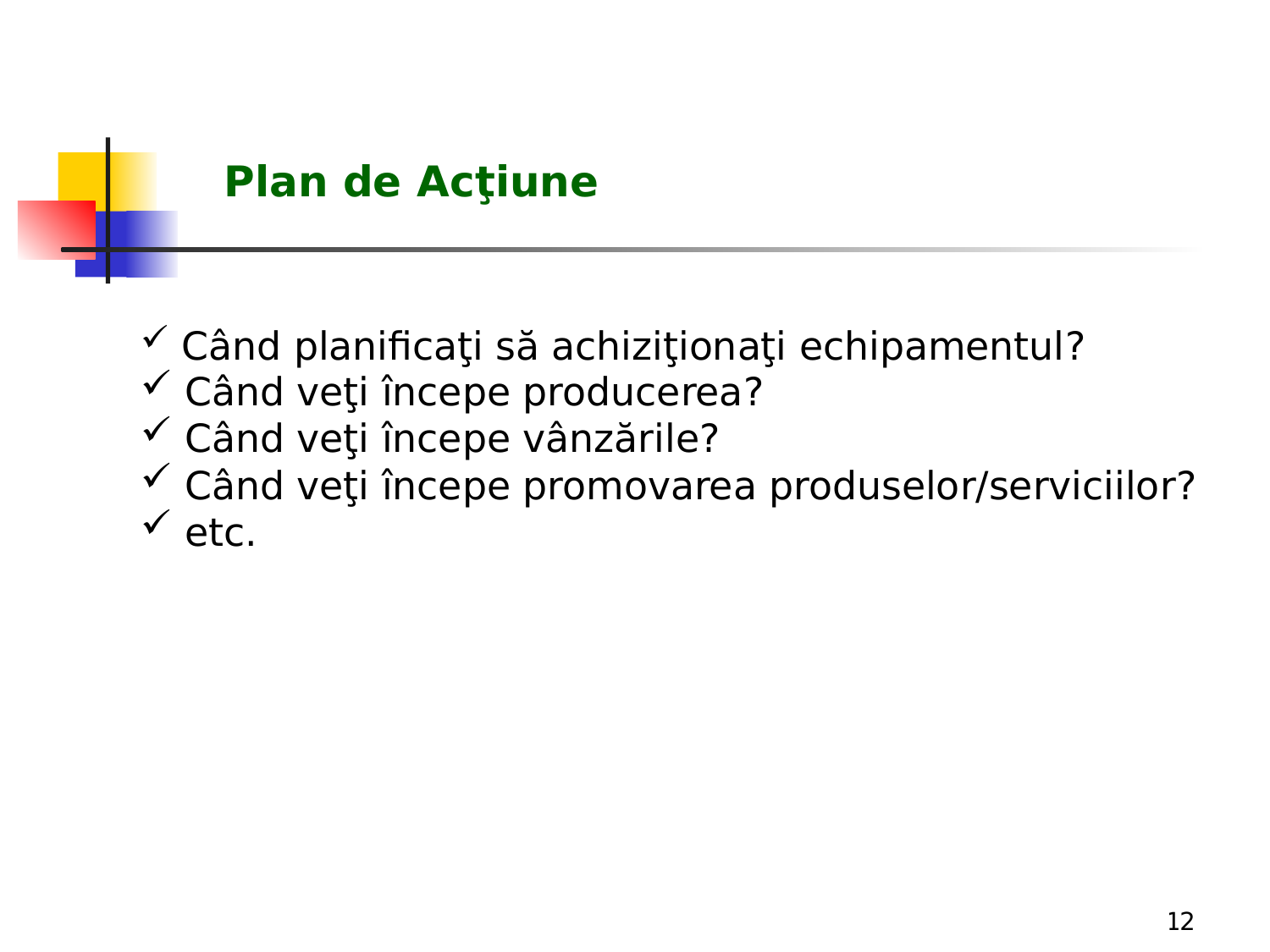

Plan de Acţiune

 Când planificaţi să achiziţionaţi echipamentul?
 Când veţi începe producerea?
 Când veţi începe vânzările?
 Când veţi începe promovarea produselor/serviciilor?
 etc.
12